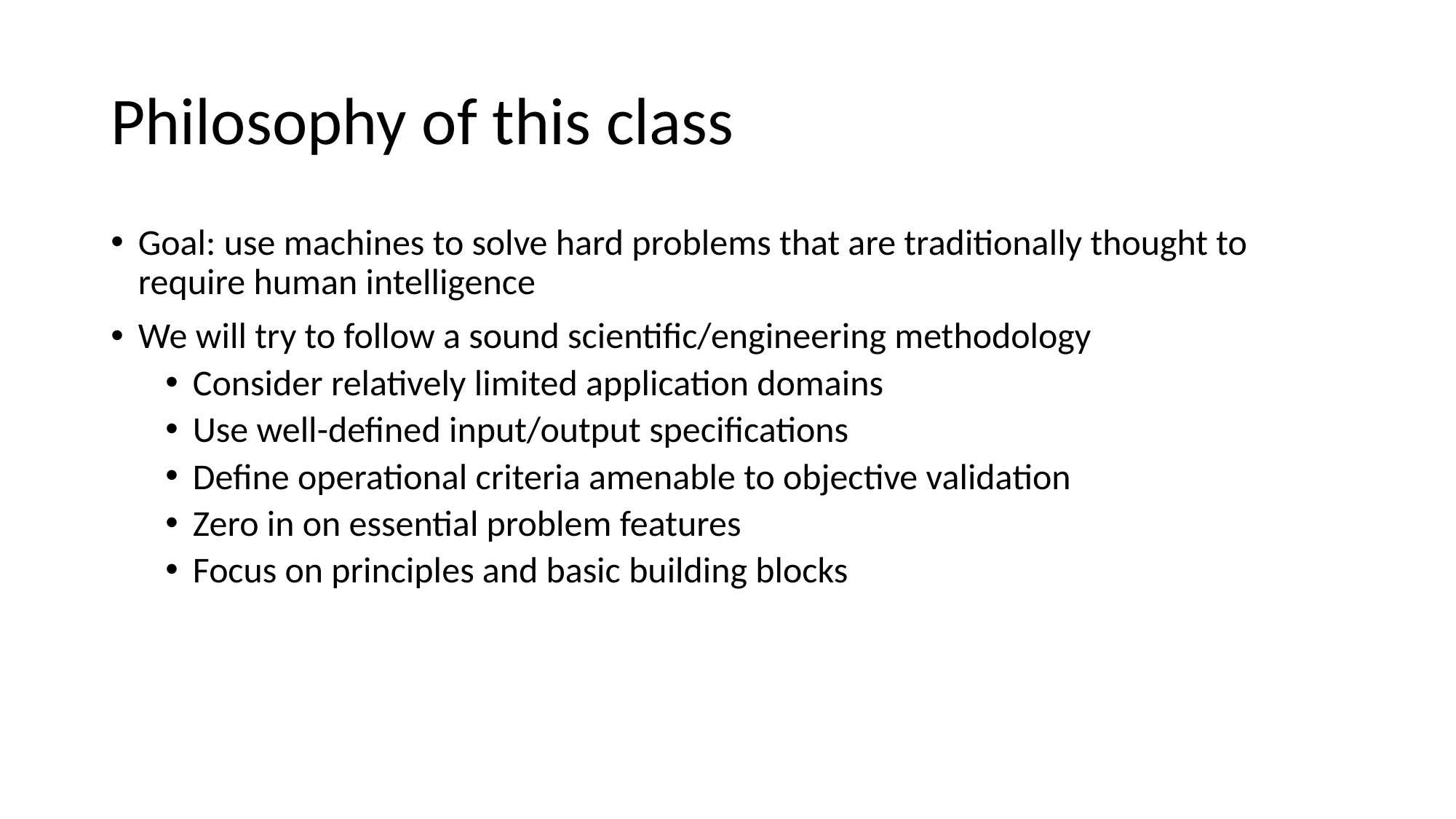

# Philosophy of this class
Goal: use machines to solve hard problems that are traditionally thought to require human intelligence
We will try to follow a sound scientific/engineering methodology
Consider relatively limited application domains
Use well-defined input/output specifications
Define operational criteria amenable to objective validation
Zero in on essential problem features
Focus on principles and basic building blocks